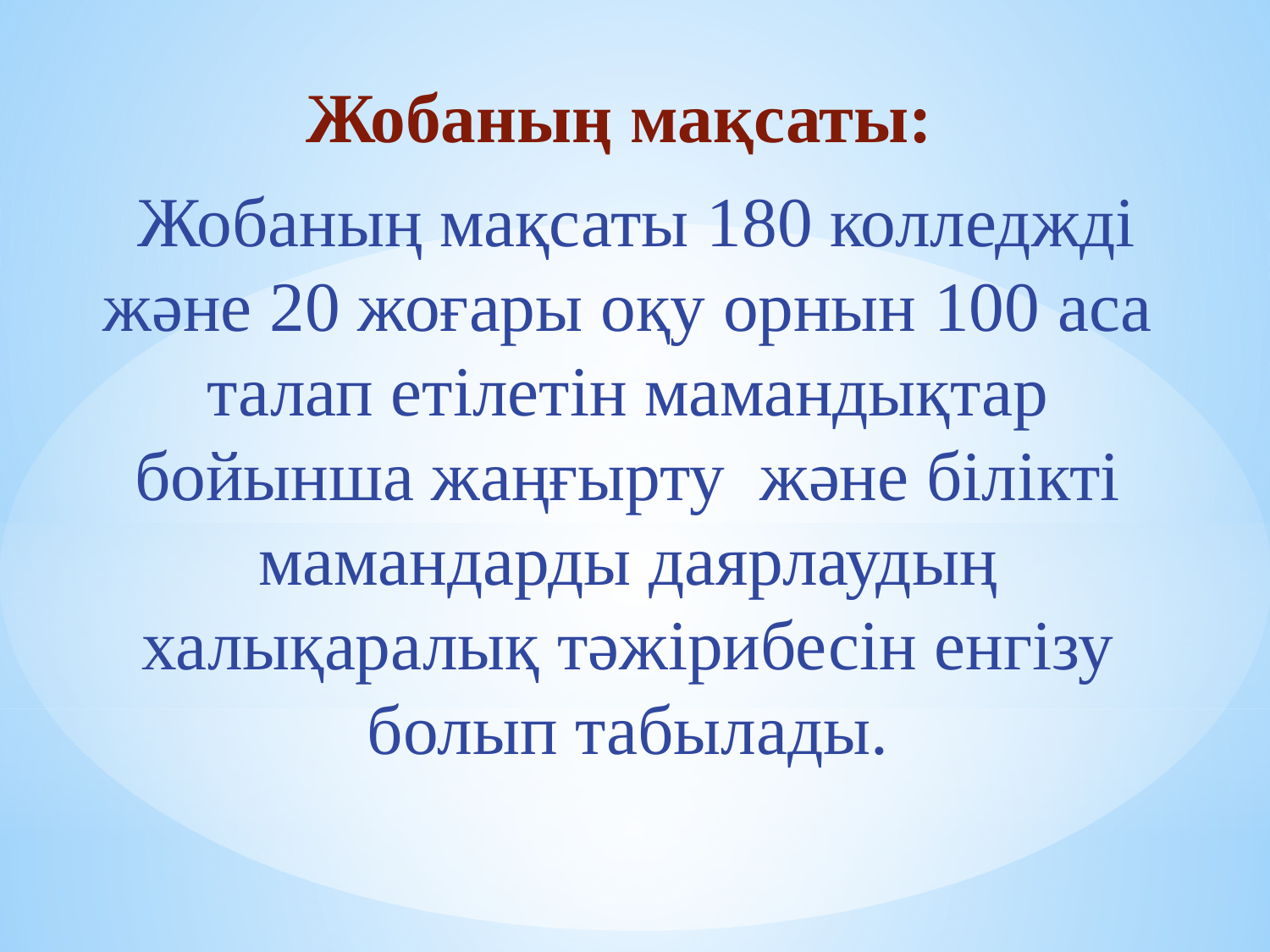

Жобаның мақсаты:
 Жобаның мақсаты 180 колледжді және 20 жоғары оқу орнын 100 аса талап етілетін мамандықтар бойынша жаңғырту  және білікті мамандарды даярлаудың халықаралық тәжірибесін енгізу болып табылады.